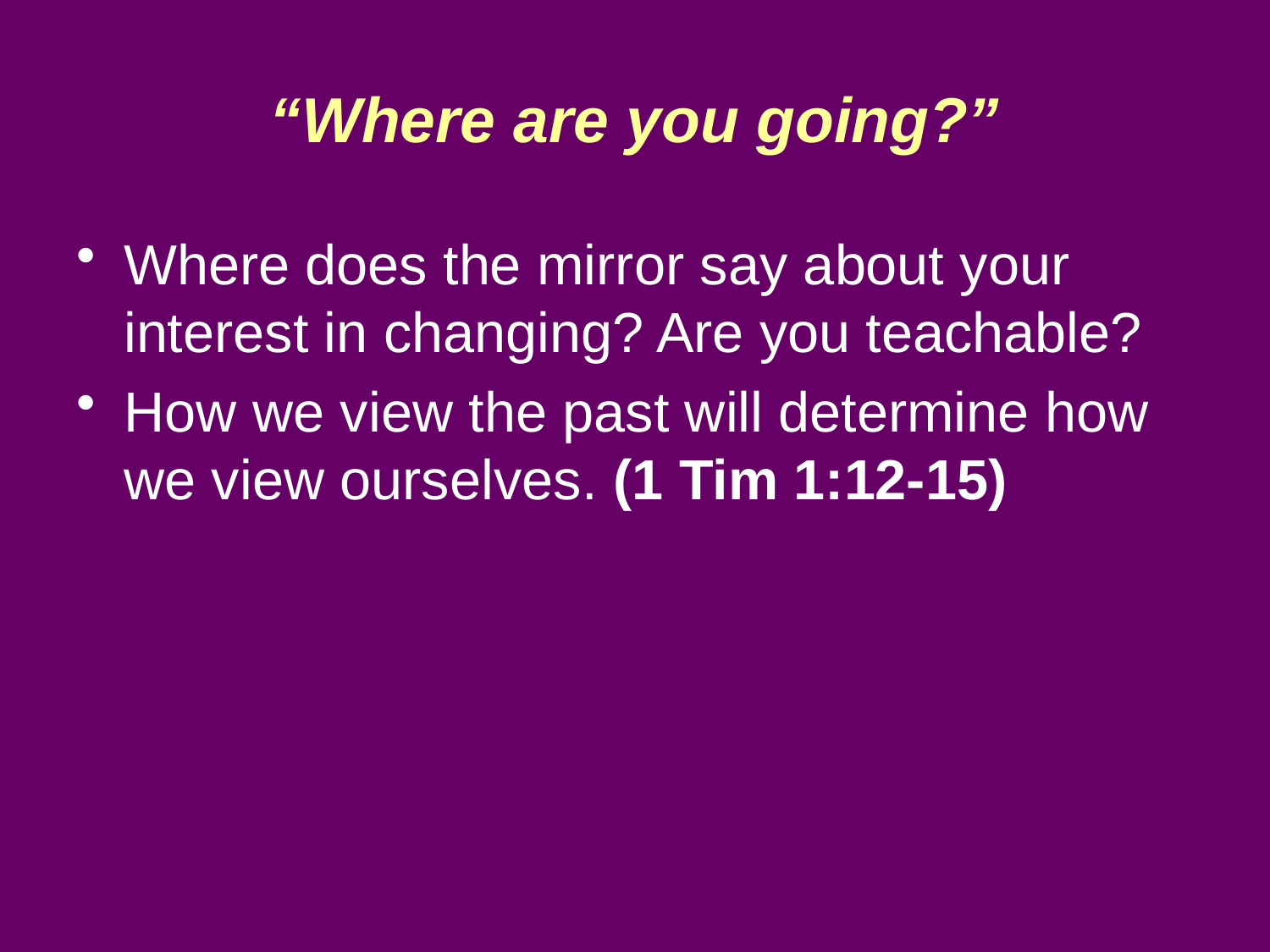

# “Where are you going?”
Where does the mirror say about your interest in changing? Are you teachable?
How we view the past will determine how we view ourselves. (1 Tim 1:12-15)